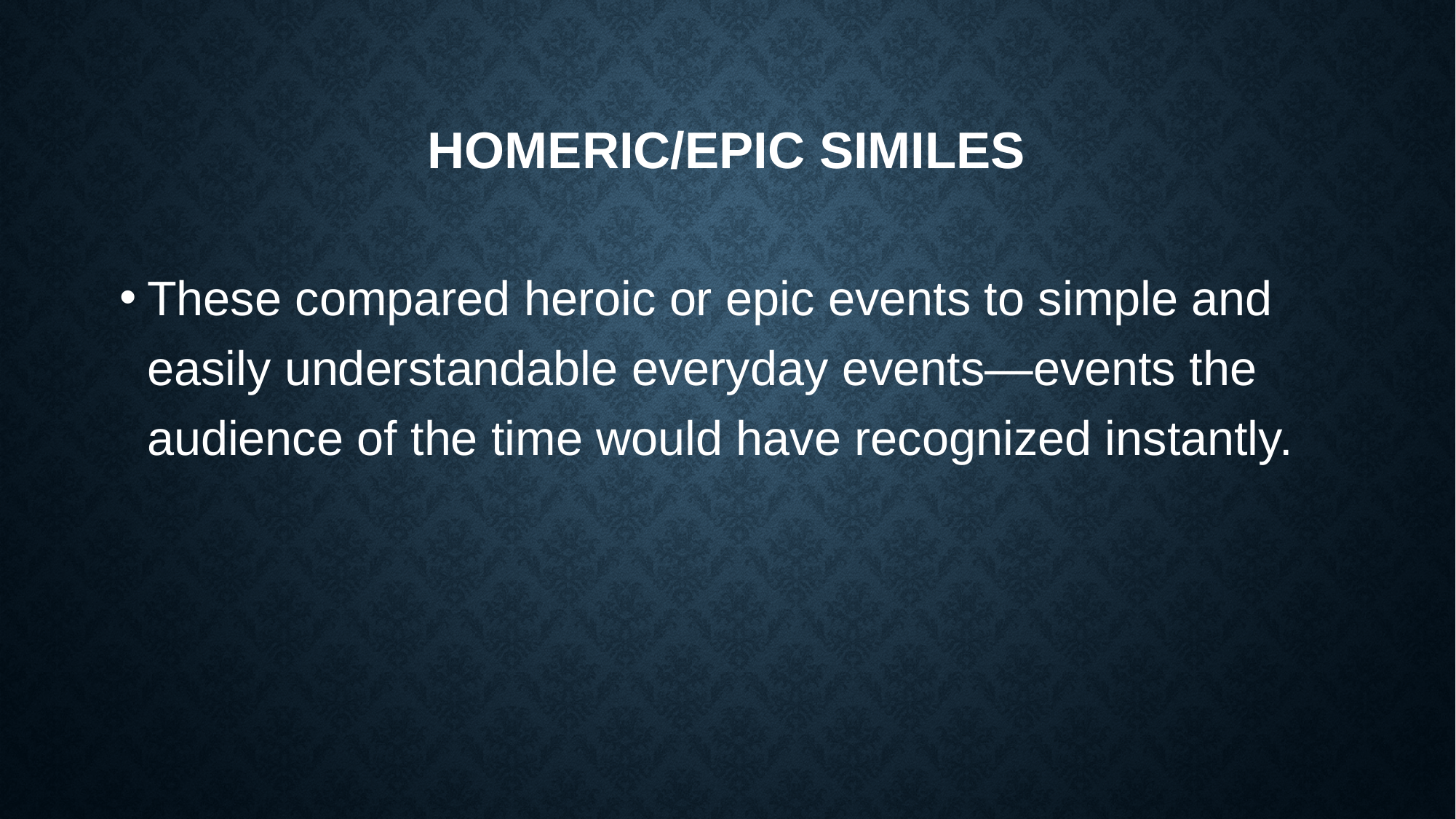

# HOMERIC/EPIC SIMILES
These compared heroic or epic events to simple and easily understandable everyday events—events the audience of the time would have recognized instantly.